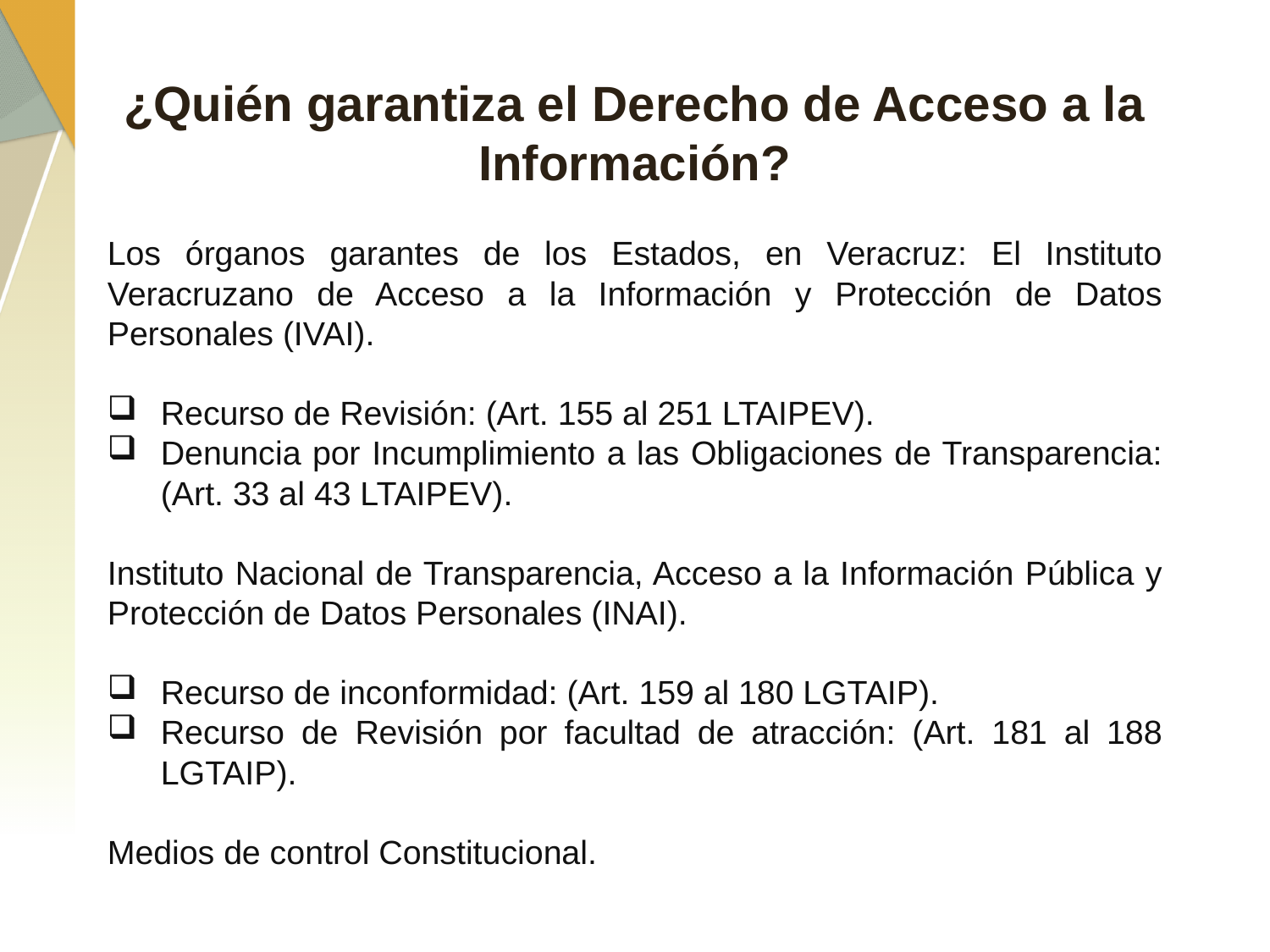

# ¿Quién garantiza el Derecho de Acceso a la Información?
Los órganos garantes de los Estados, en Veracruz: El Instituto Veracruzano de Acceso a la Información y Protección de Datos Personales (IVAI).

Recurso de Revisión: (Art. 155 al 251 LTAIPEV).
Denuncia por Incumplimiento a las Obligaciones de Transparencia: (Art. 33 al 43 LTAIPEV).

Instituto Nacional de Transparencia, Acceso a la Información Pública y Protección de Datos Personales (INAI).

Recurso de inconformidad: (Art. 159 al 180 LGTAIP).
Recurso de Revisión por facultad de atracción: (Art. 181 al 188 LGTAIP).

Medios de control Constitucional.